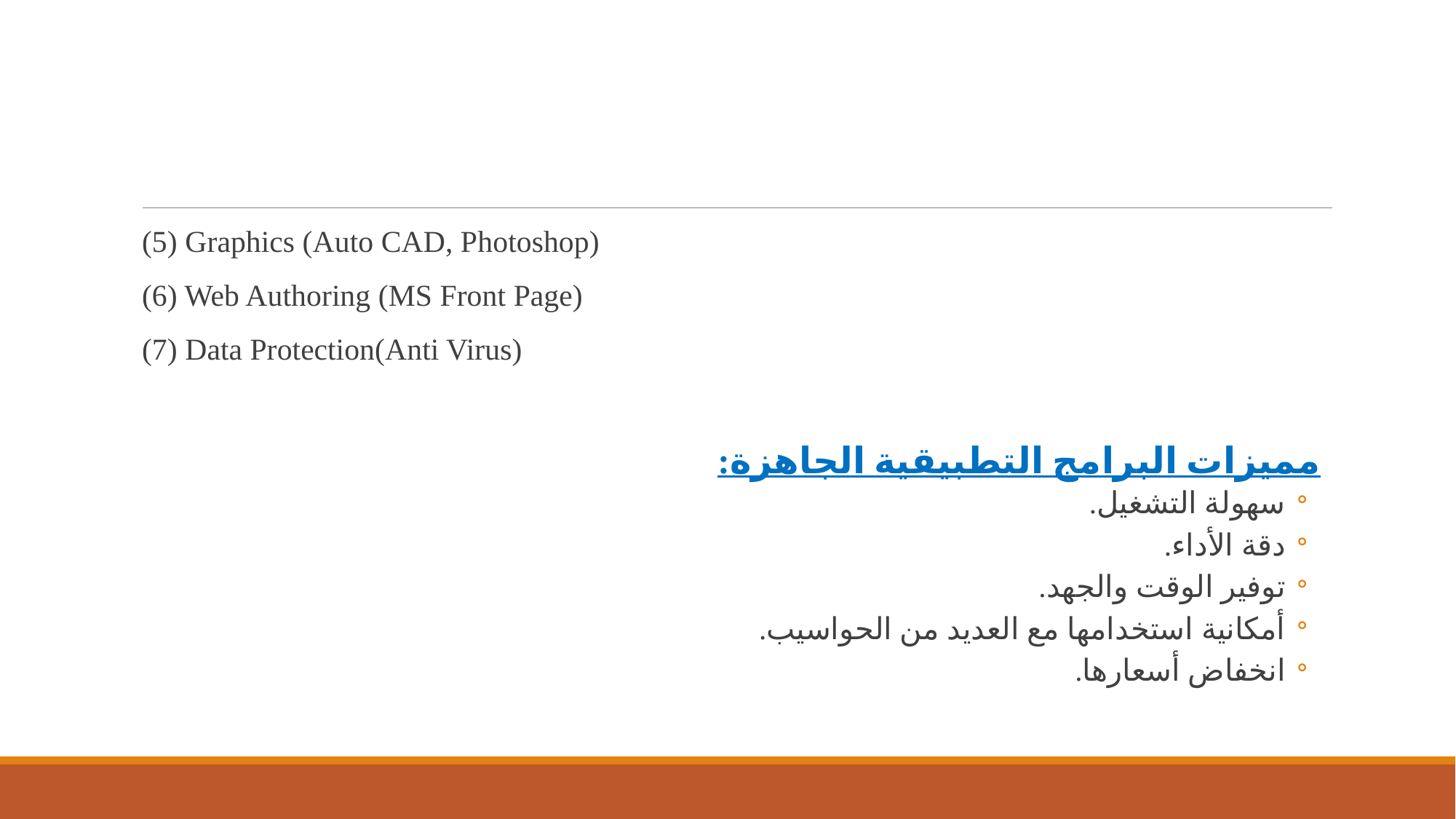

#
(5) Graphics (Auto CAD, Photoshop)
(6) Web Authoring (MS Front Page)
(7) Data Protection(Anti Virus)

مميزات البرامج التطبيقية الجاهزة:
سهولة التشغيل.
دقة الأداء.
توفير الوقت والجهد.
أمكانية استخدامها مع العديد من الحواسيب.
انخفاض أسعارها.